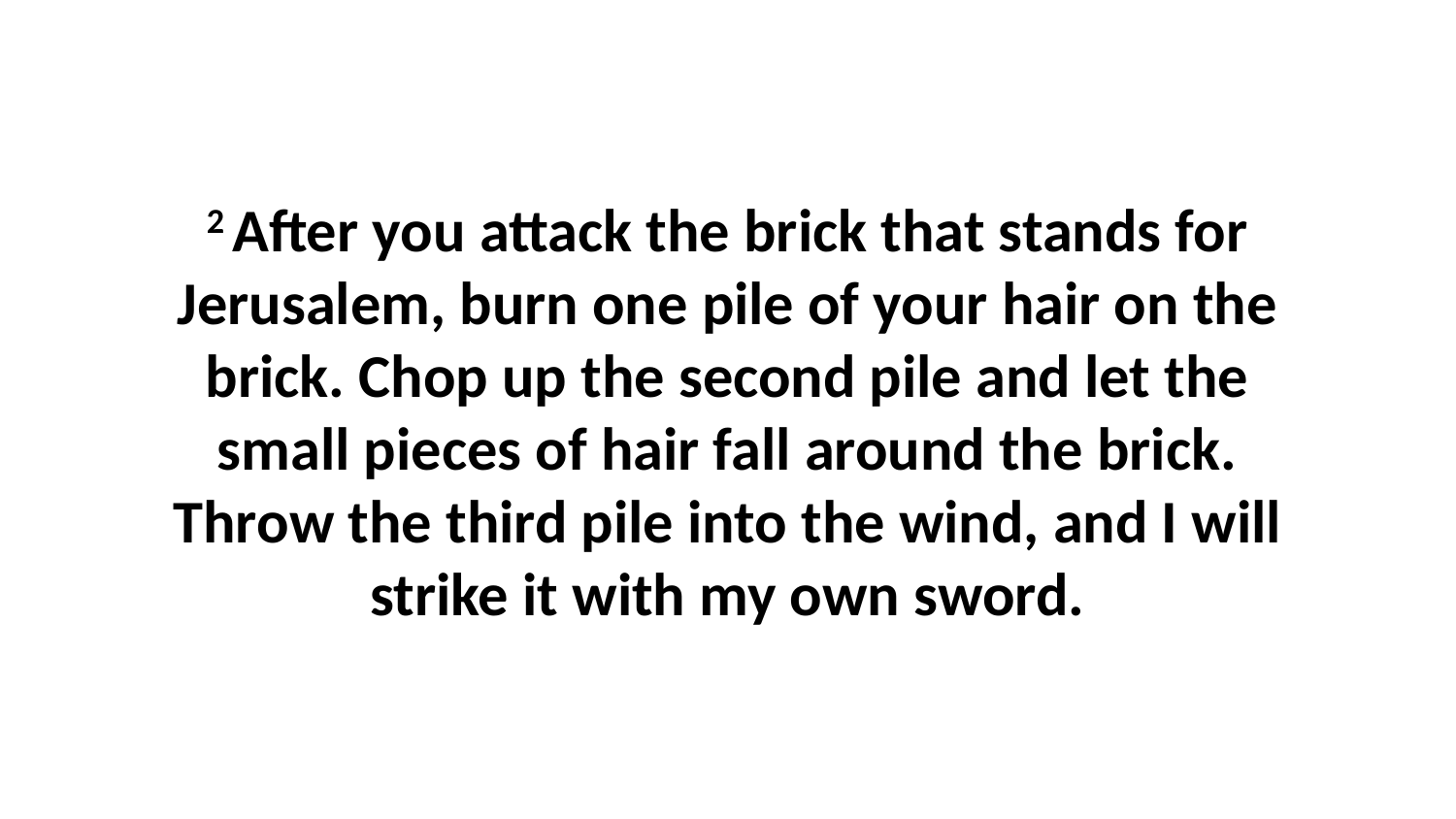

2 After you attack the brick that stands for Jerusalem, burn one pile of your hair on the brick. Chop up the second pile and let the small pieces of hair fall around the brick. Throw the third pile into the wind, and I will strike it with my own sword.